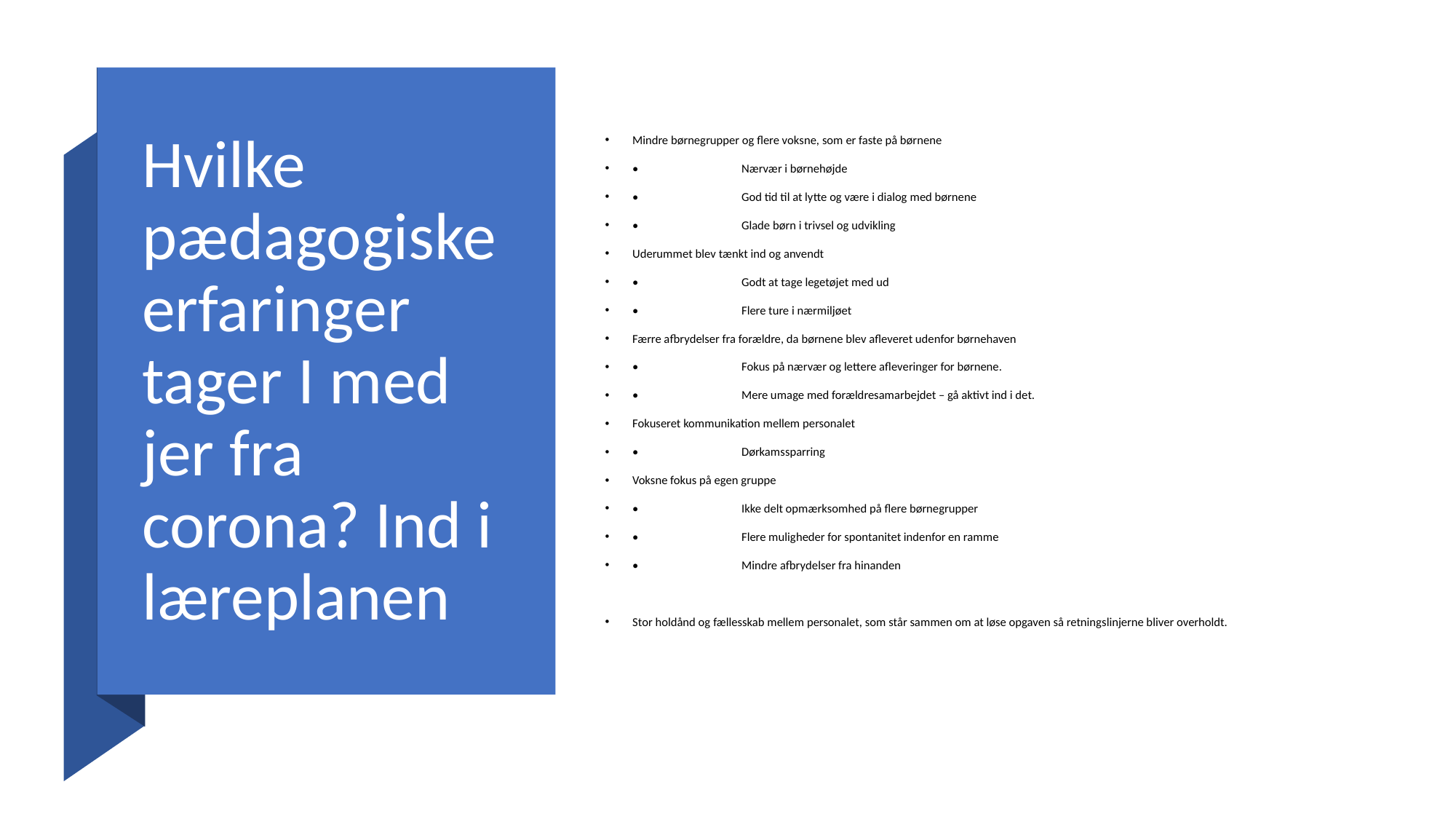

# Hvilke pædagogiske erfaringer tager I med jer fra corona? Ind i læreplanen
Mindre børnegrupper og flere voksne, som er faste på børnene
•	Nærvær i børnehøjde
•	God tid til at lytte og være i dialog med børnene
•	Glade børn i trivsel og udvikling
Uderummet blev tænkt ind og anvendt
•	Godt at tage legetøjet med ud
•	Flere ture i nærmiljøet
Færre afbrydelser fra forældre, da børnene blev afleveret udenfor børnehaven
•	Fokus på nærvær og lettere afleveringer for børnene.
•	Mere umage med forældresamarbejdet – gå aktivt ind i det.
Fokuseret kommunikation mellem personalet
•	Dørkamssparring
Voksne fokus på egen gruppe
•	Ikke delt opmærksomhed på flere børnegrupper
•	Flere muligheder for spontanitet indenfor en ramme
•	Mindre afbrydelser fra hinanden

Stor holdånd og fællesskab mellem personalet, som står sammen om at løse opgaven så retningslinjerne bliver overholdt.